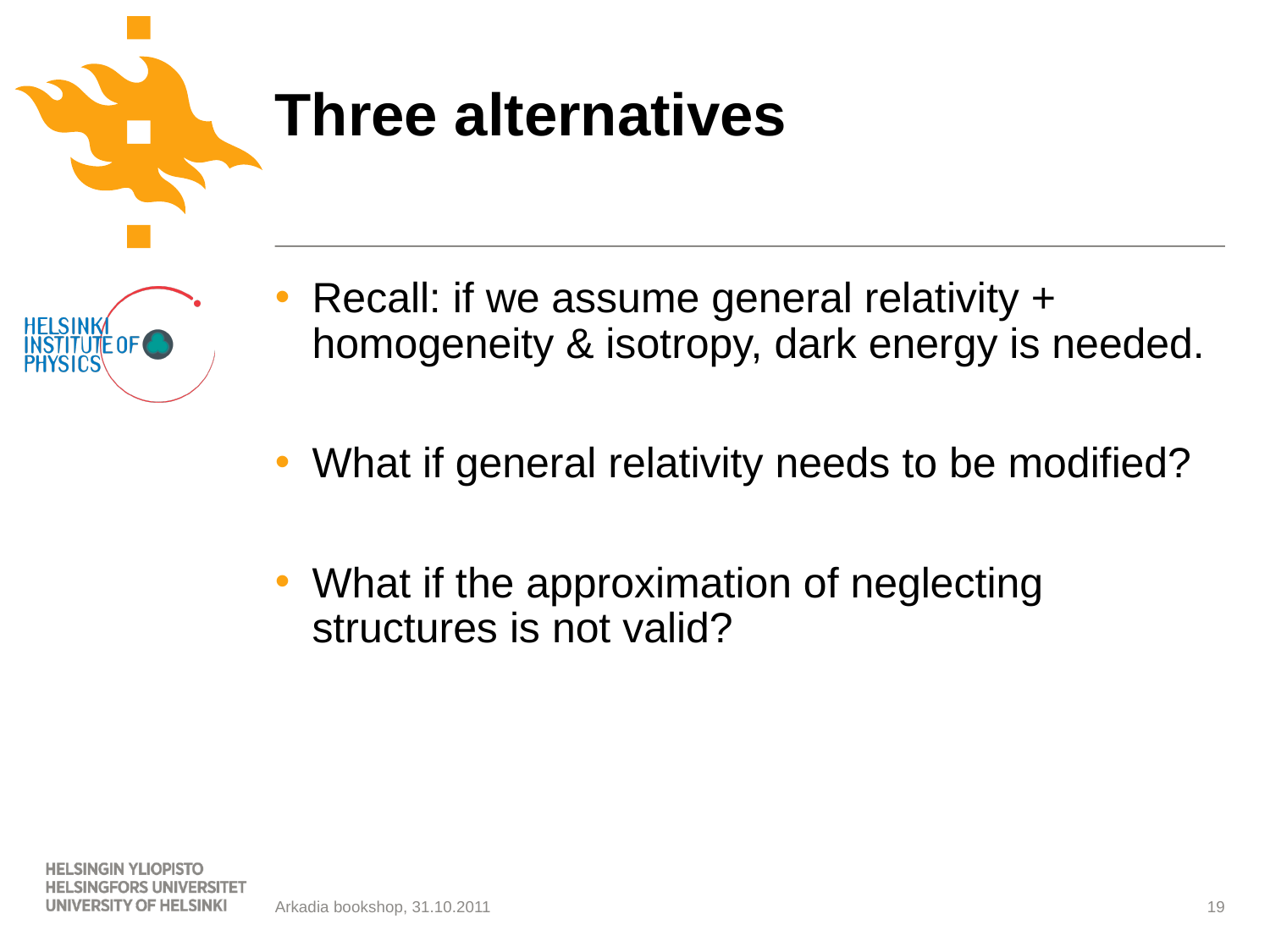

# Three alternatives
Recall: if we assume general relativity + homogeneity & isotropy, dark energy is needed.

What if general relativity needs to be modified?

What if the approximation of neglecting structures is not valid?
Arkadia bookshop, 31.10.2011
19